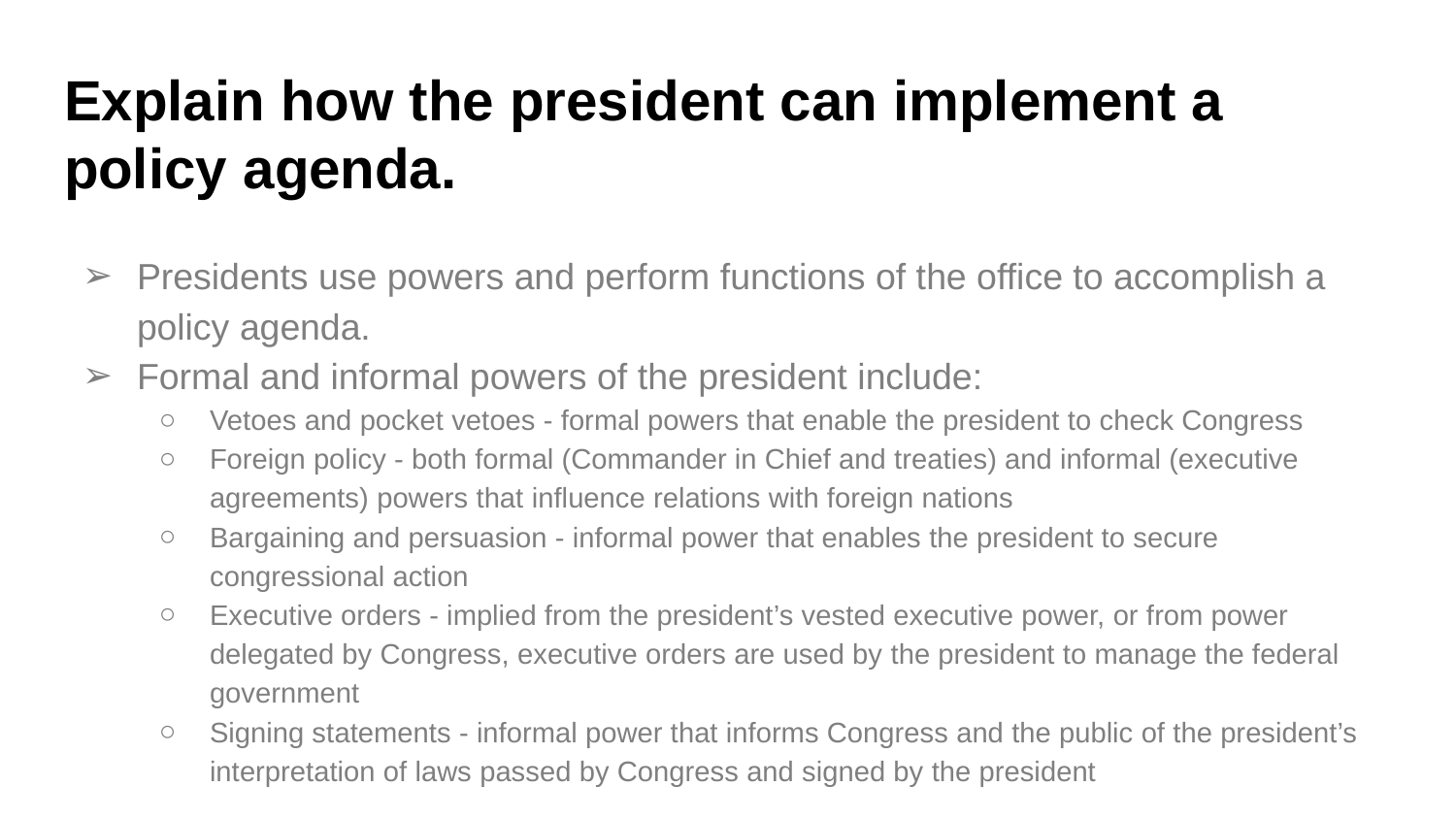

# Explain how the president can implement a policy agenda.
Presidents use powers and perform functions of the office to accomplish a policy agenda.
Formal and informal powers of the president include:
Vetoes and pocket vetoes - formal powers that enable the president to check Congress
Foreign policy - both formal (Commander in Chief and treaties) and informal (executive agreements) powers that influence relations with foreign nations
Bargaining and persuasion - informal power that enables the president to secure congressional action
Executive orders - implied from the president’s vested executive power, or from power delegated by Congress, executive orders are used by the president to manage the federal government
Signing statements - informal power that informs Congress and the public of the president’s interpretation of laws passed by Congress and signed by the president